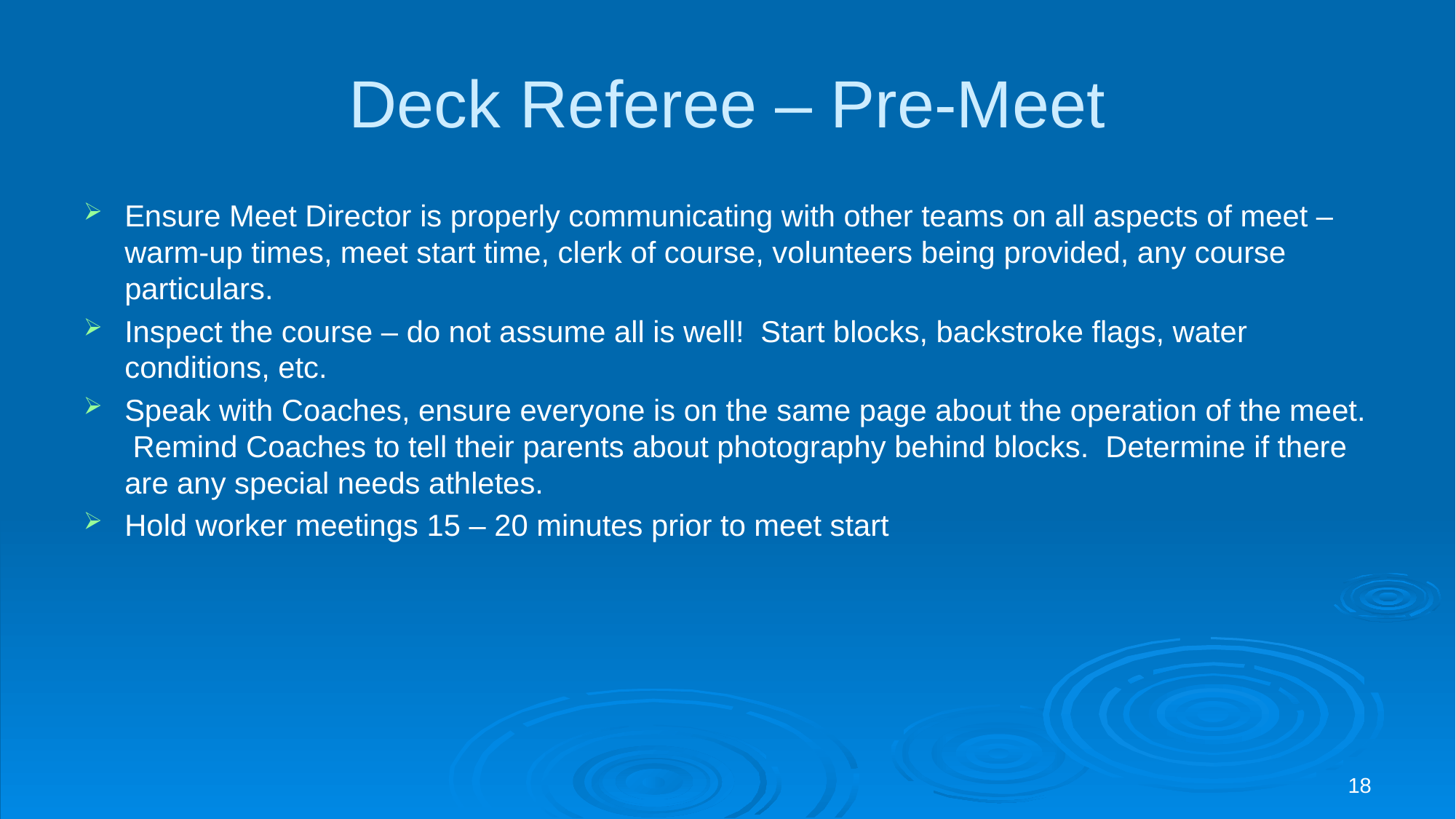

# Deck Referee – Pre-Meet
Ensure Meet Director is properly communicating with other teams on all aspects of meet – warm-up times, meet start time, clerk of course, volunteers being provided, any course particulars.
Inspect the course – do not assume all is well!  Start blocks, backstroke flags, water conditions, etc.
Speak with Coaches, ensure everyone is on the same page about the operation of the meet.  Remind Coaches to tell their parents about photography behind blocks.  Determine if there are any special needs athletes.
Hold worker meetings 15 – 20 minutes prior to meet start
18